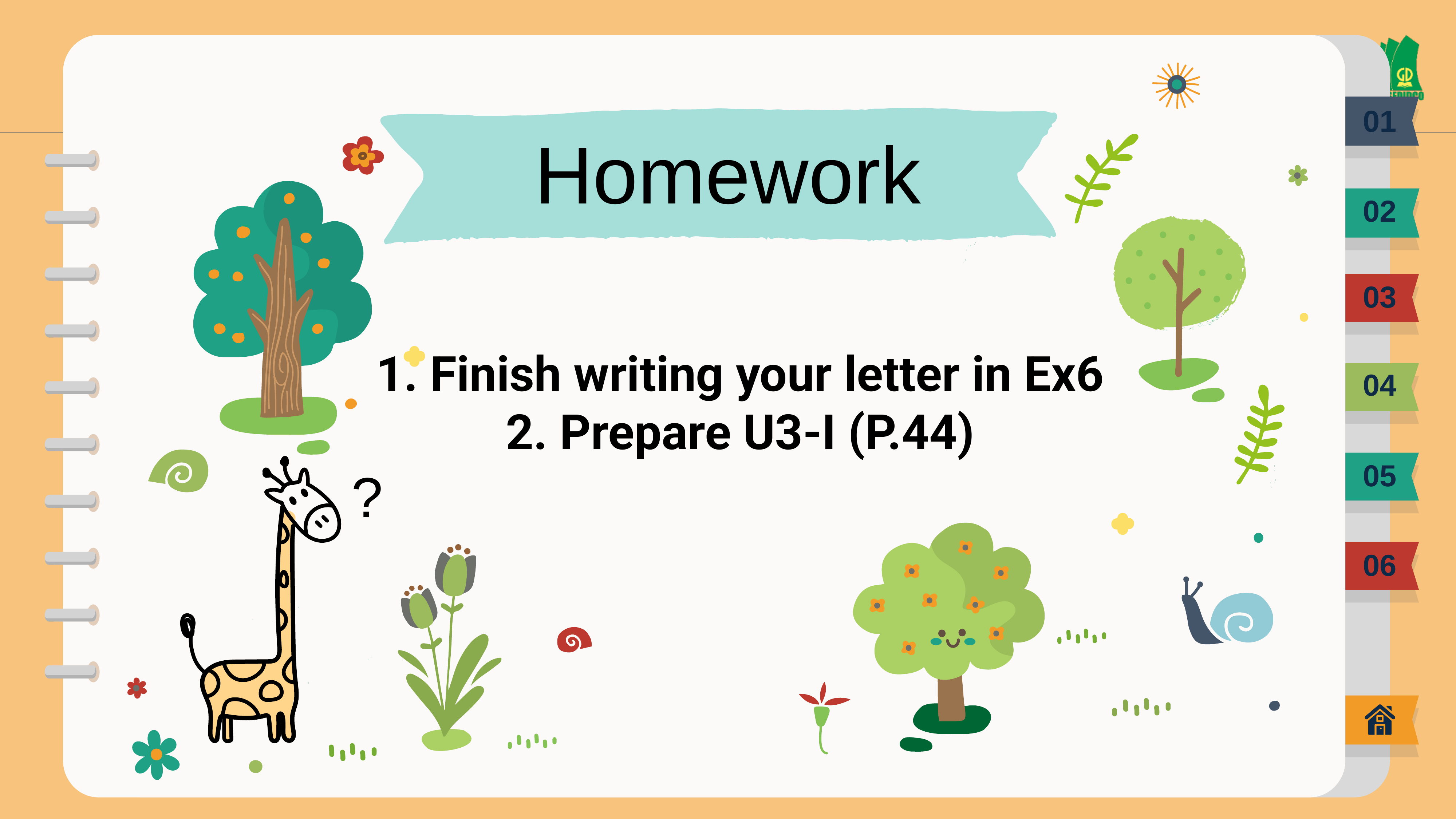

01

Homework

02

03

1. Finish writing your letter in Ex6
2. Prepare U3-I (P.44)

04

?

05

06